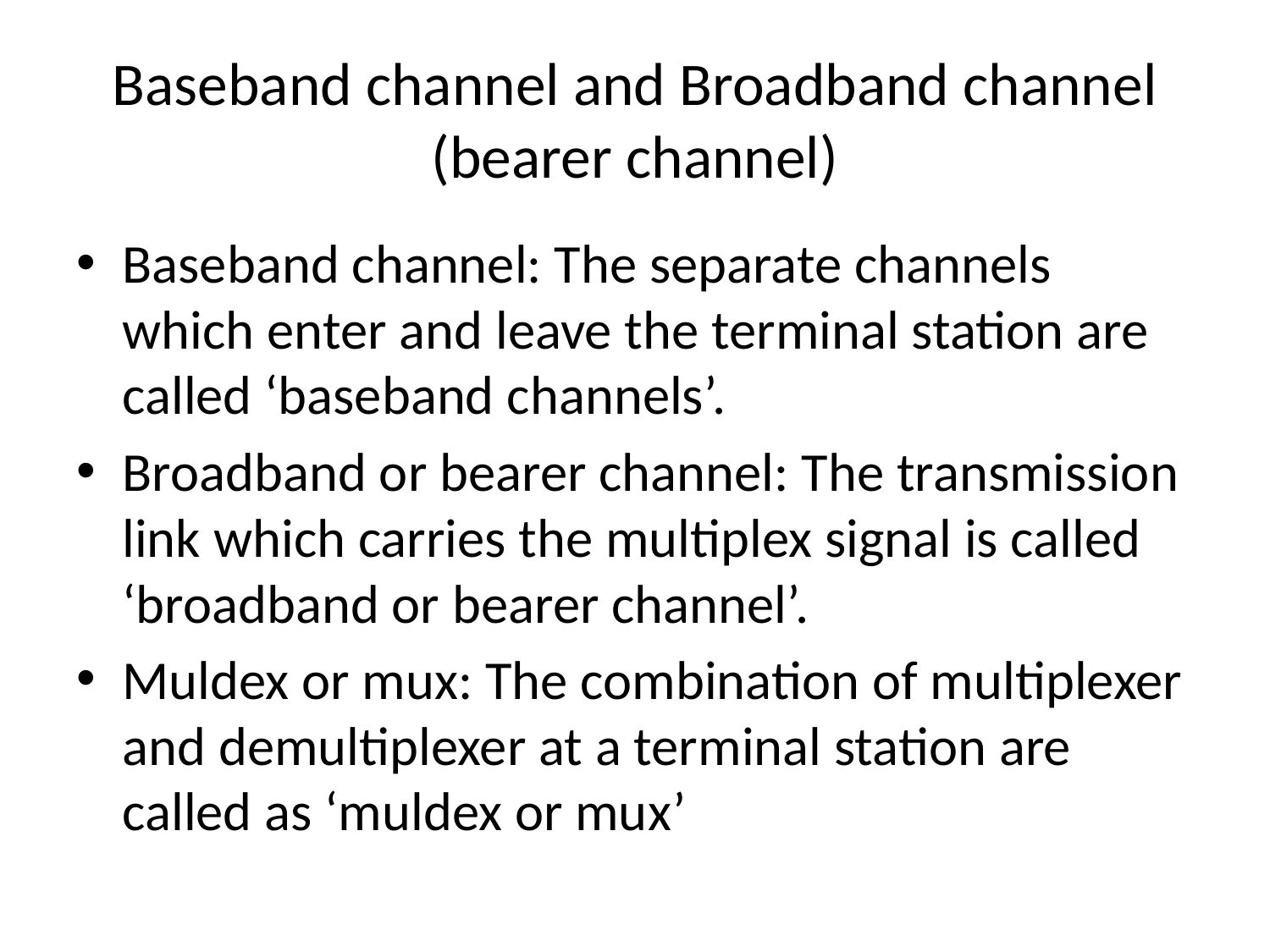

# Baseband channel and Broadband channel (bearer channel)
Baseband channel: The separate channels which enter and leave the terminal station are called ‘baseband channels’.
Broadband or bearer channel: The transmission link which carries the multiplex signal is called ‘broadband or bearer channel’.
Muldex or mux: The combination of multiplexer and demultiplexer at a terminal station are called as ‘muldex or mux’